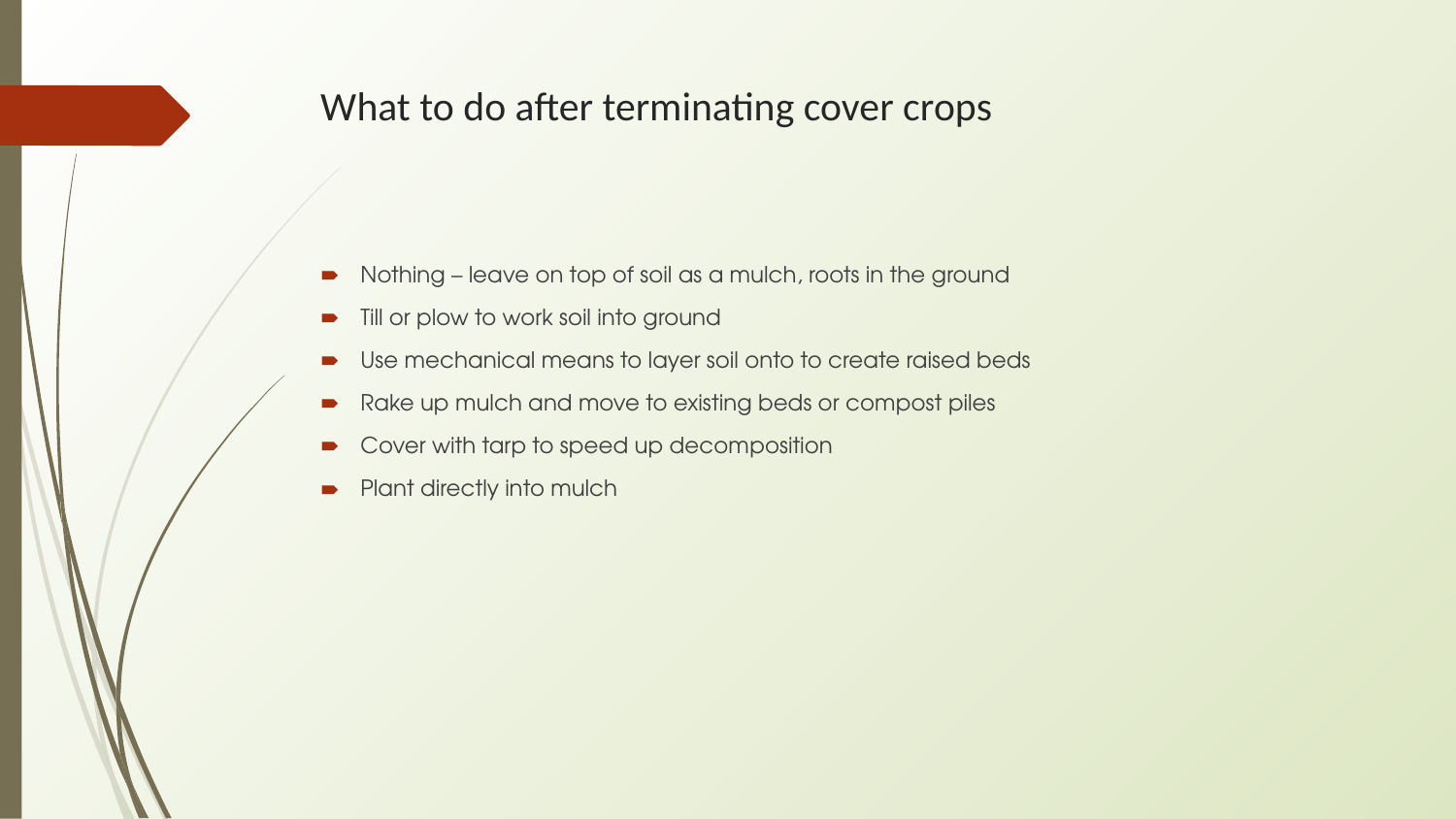

# What to do after terminating cover crops
Nothing – leave on top of soil as a mulch, roots in the ground
Till or plow to work soil into ground
Use mechanical means to layer soil onto to create raised beds
Rake up mulch and move to existing beds or compost piles
Cover with tarp to speed up decomposition
Plant directly into mulch